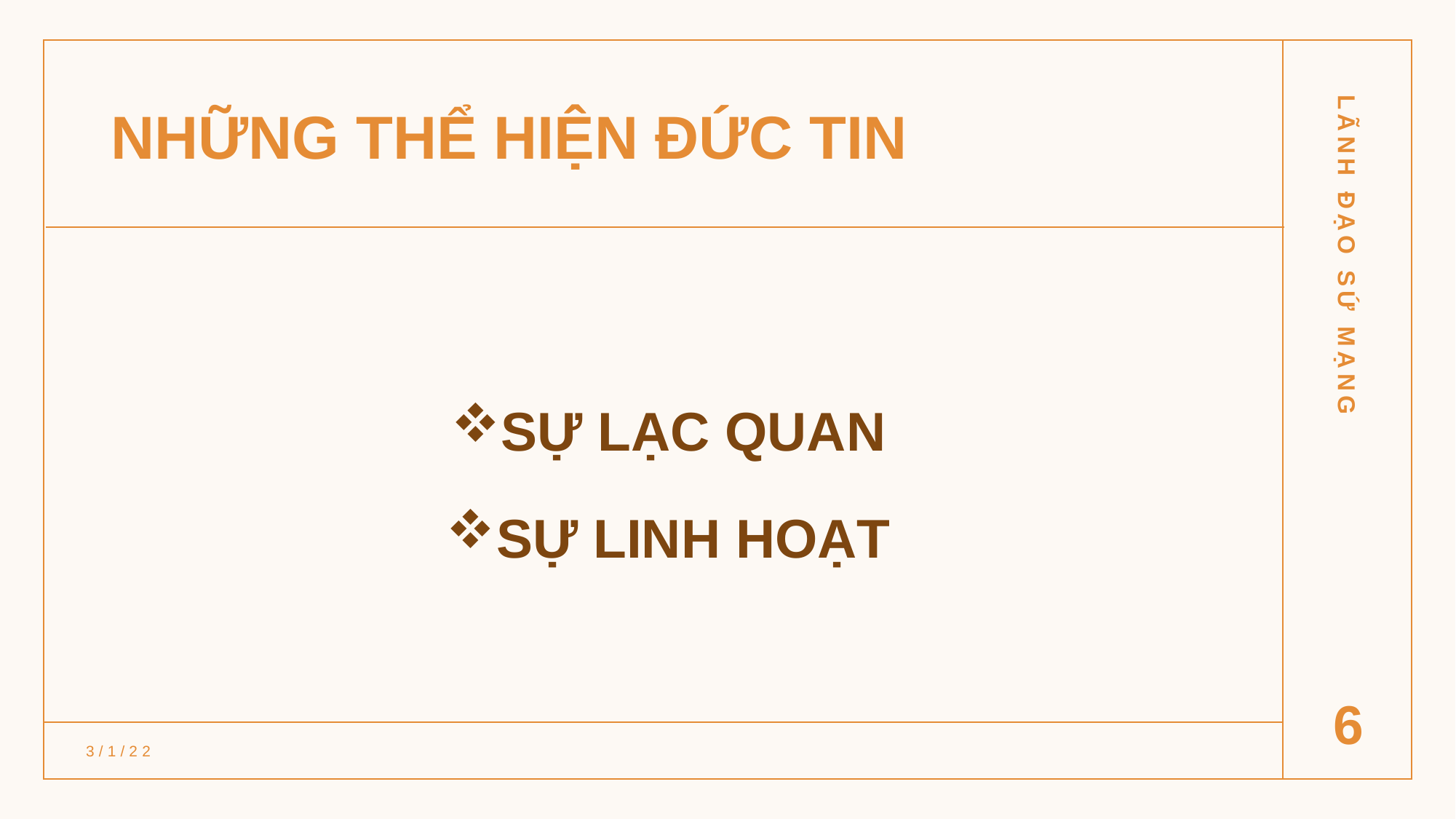

# NHỮNG THỂ HIỆN ĐỨC TIN
SỰ LẠC QUAN
SỰ LINH HOẠT
LÃNH ĐẠO SỨ MẠNG
6
3/1/22